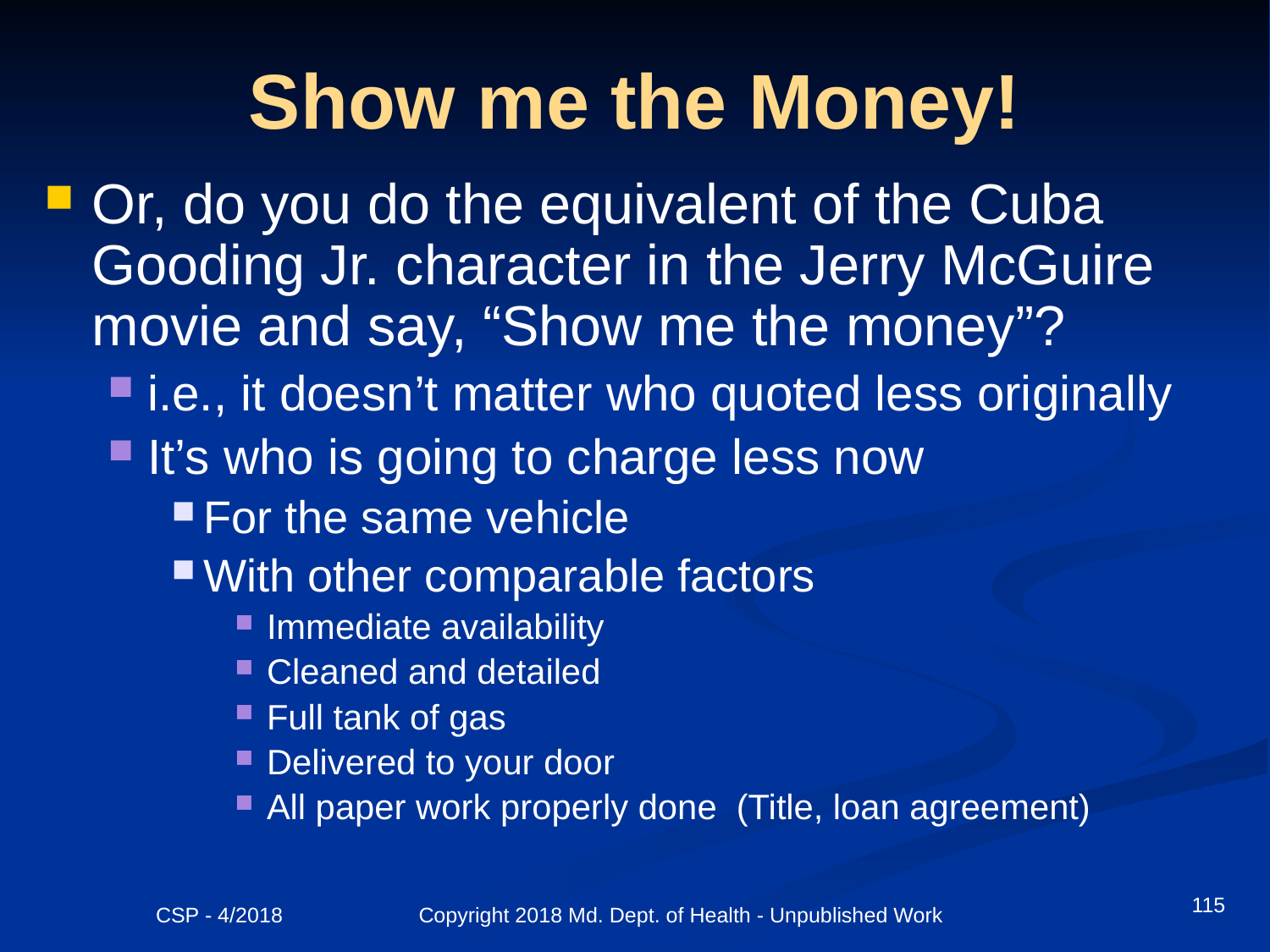

# Show me the Money!
Or, do you do the equivalent of the Cuba Gooding Jr. character in the Jerry McGuire movie and say, “Show me the money”?
i.e., it doesn’t matter who quoted less originally
It’s who is going to charge less now
For the same vehicle
With other comparable factors
Immediate availability
Cleaned and detailed
Full tank of gas
Delivered to your door
All paper work properly done  (Title, loan agreement)
115
CSP - 4/2018                       Copyright 2018 Md. Dept. of Health - Unpublished Work